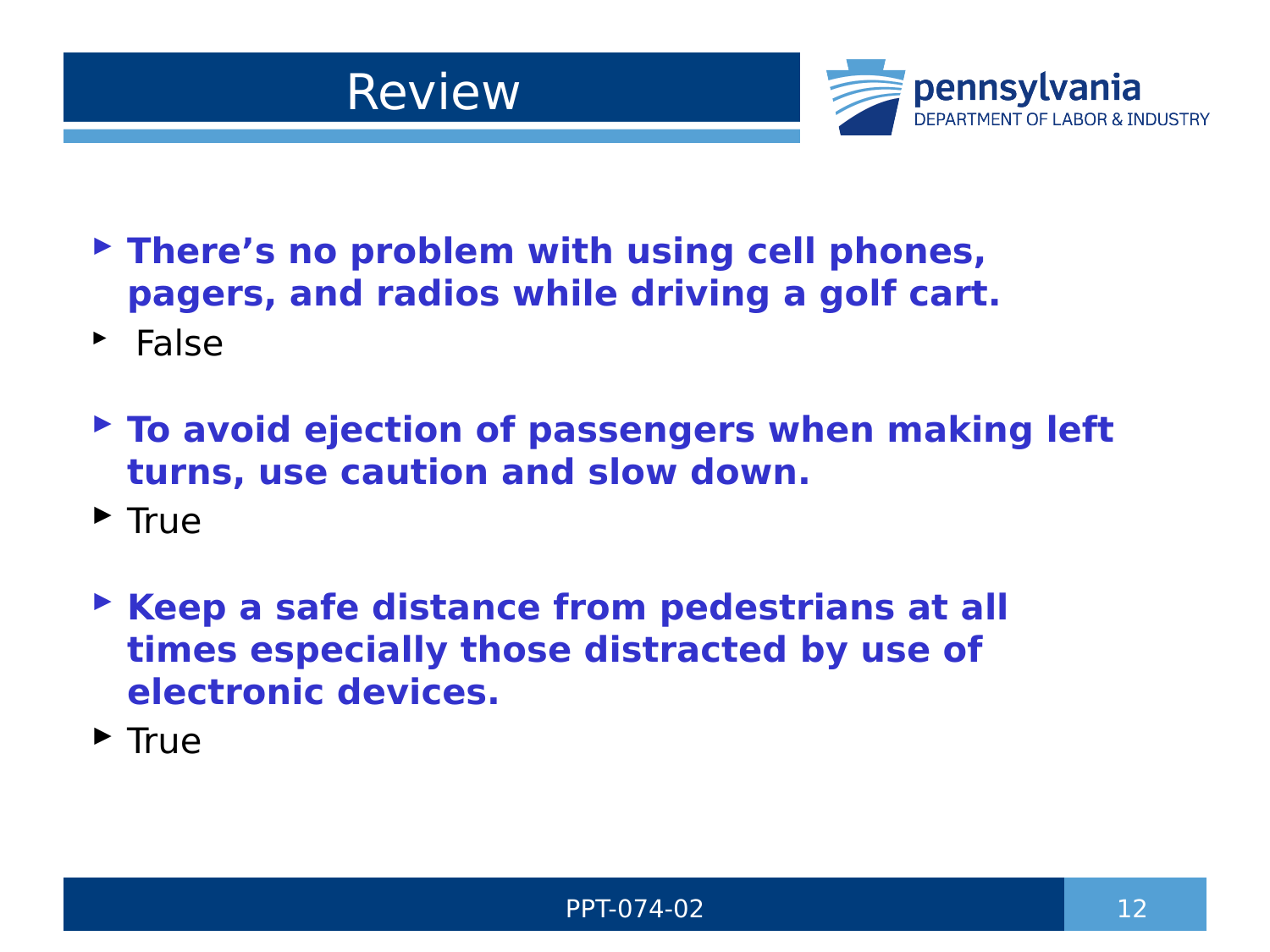

# Review
There’s no problem with using cell phones, pagers, and radios while driving a golf cart.
 False

To avoid ejection of passengers when making left turns, use caution and slow down.
True

Keep a safe distance from pedestrians at all times especially those distracted by use of electronic devices.
True

PPT-074-02
12